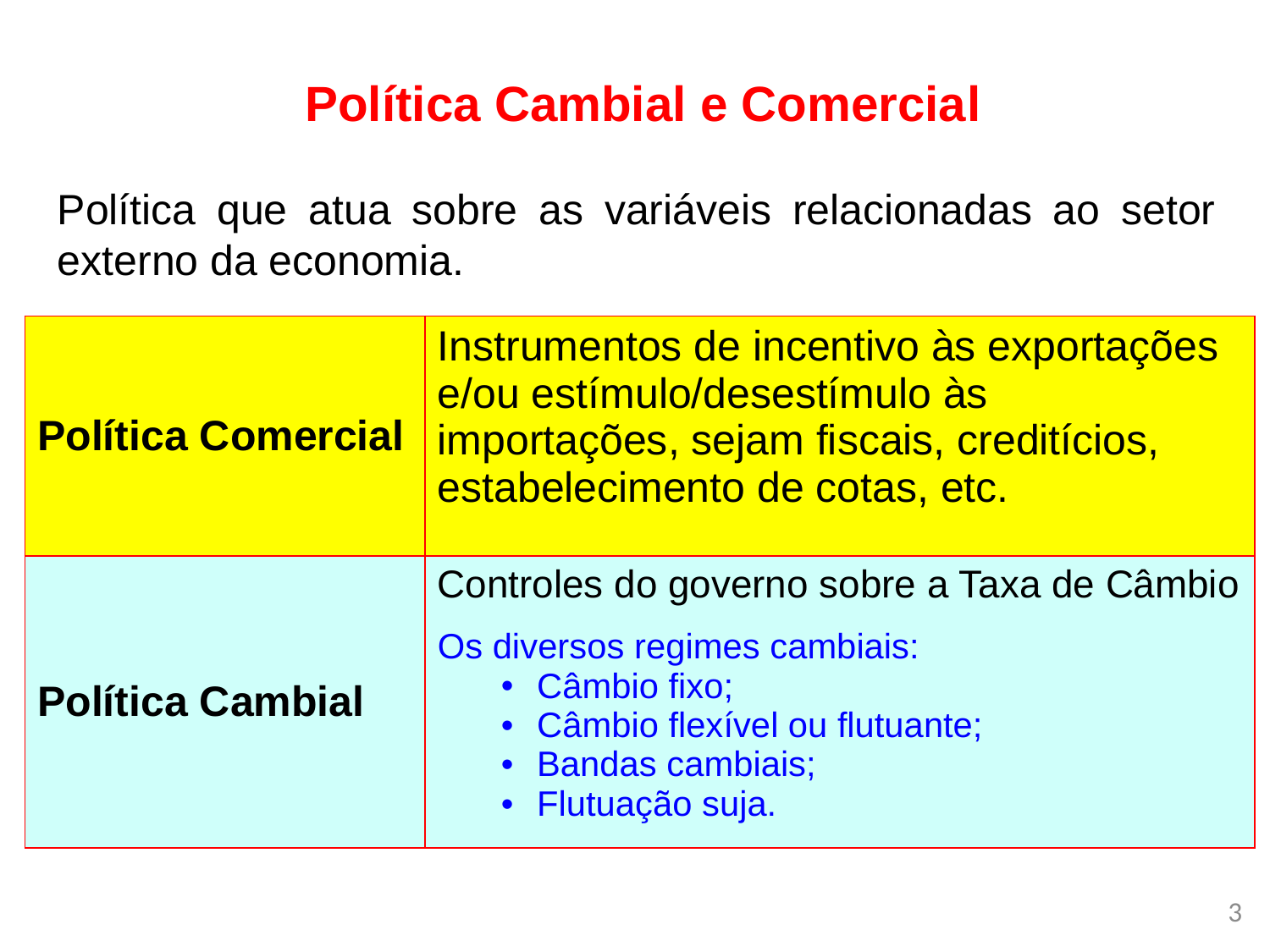

Política Cambial e Comercial
Política que atua sobre as variáveis relacionadas ao setor externo da economia.
| Política Comercial | Instrumentos de incentivo às exportações e/ou estímulo/desestímulo às importações, sejam fiscais, creditícios, estabelecimento de cotas, etc. |
| --- | --- |
| Política Cambial | Controles do governo sobre a Taxa de Câmbio Os diversos regimes cambiais: Câmbio fixo; Câmbio flexível ou flutuante; Bandas cambiais; Flutuação suja. |
3